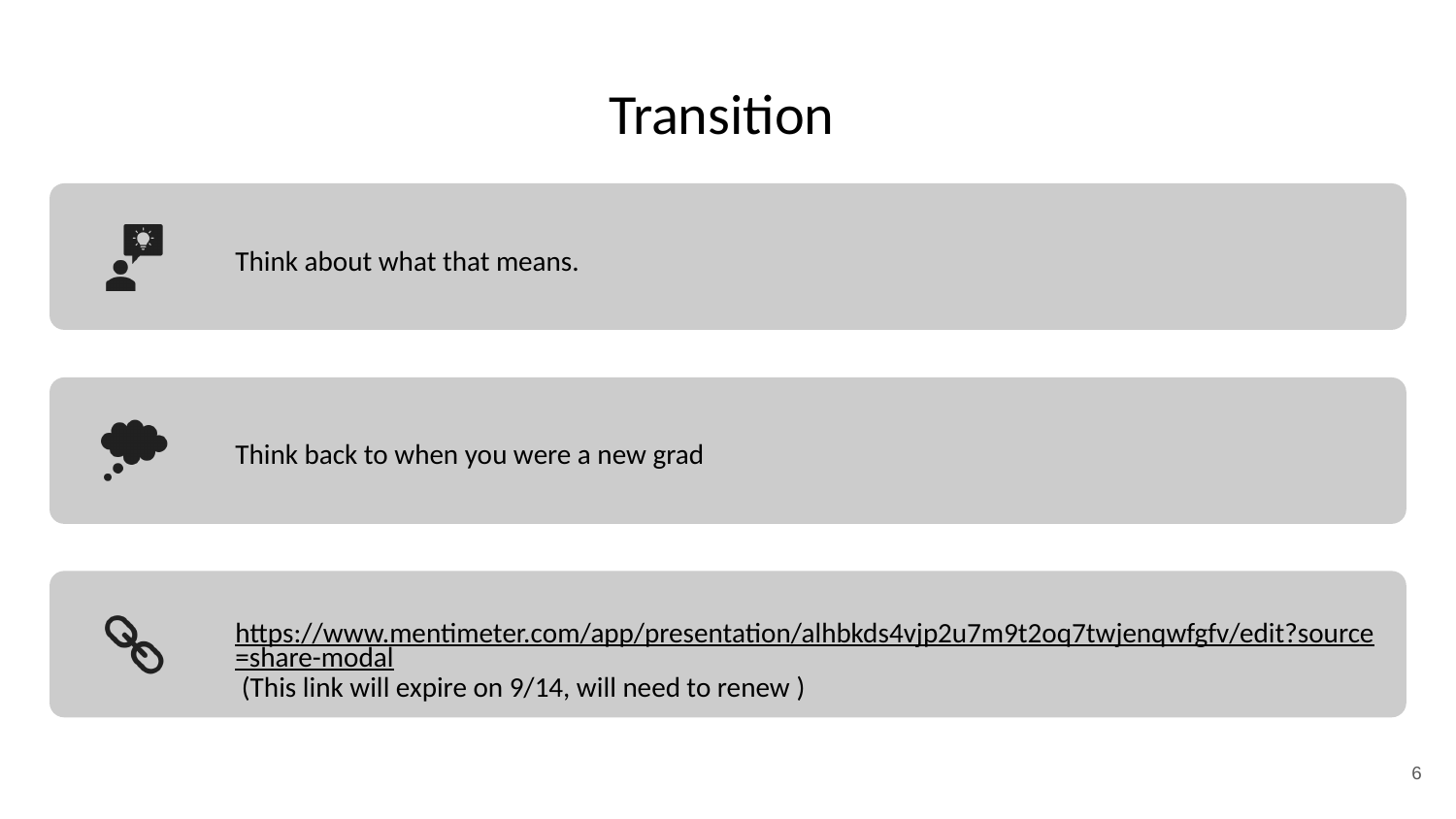

# Transition
Think about what that means.
Think back to when you were a new grad
https://www.mentimeter.com/app/presentation/alhbkds4vjp2u7m9t2oq7twjenqwfgfv/edit?source=share-modal (This link will expire on 9/14, will need to renew )
6